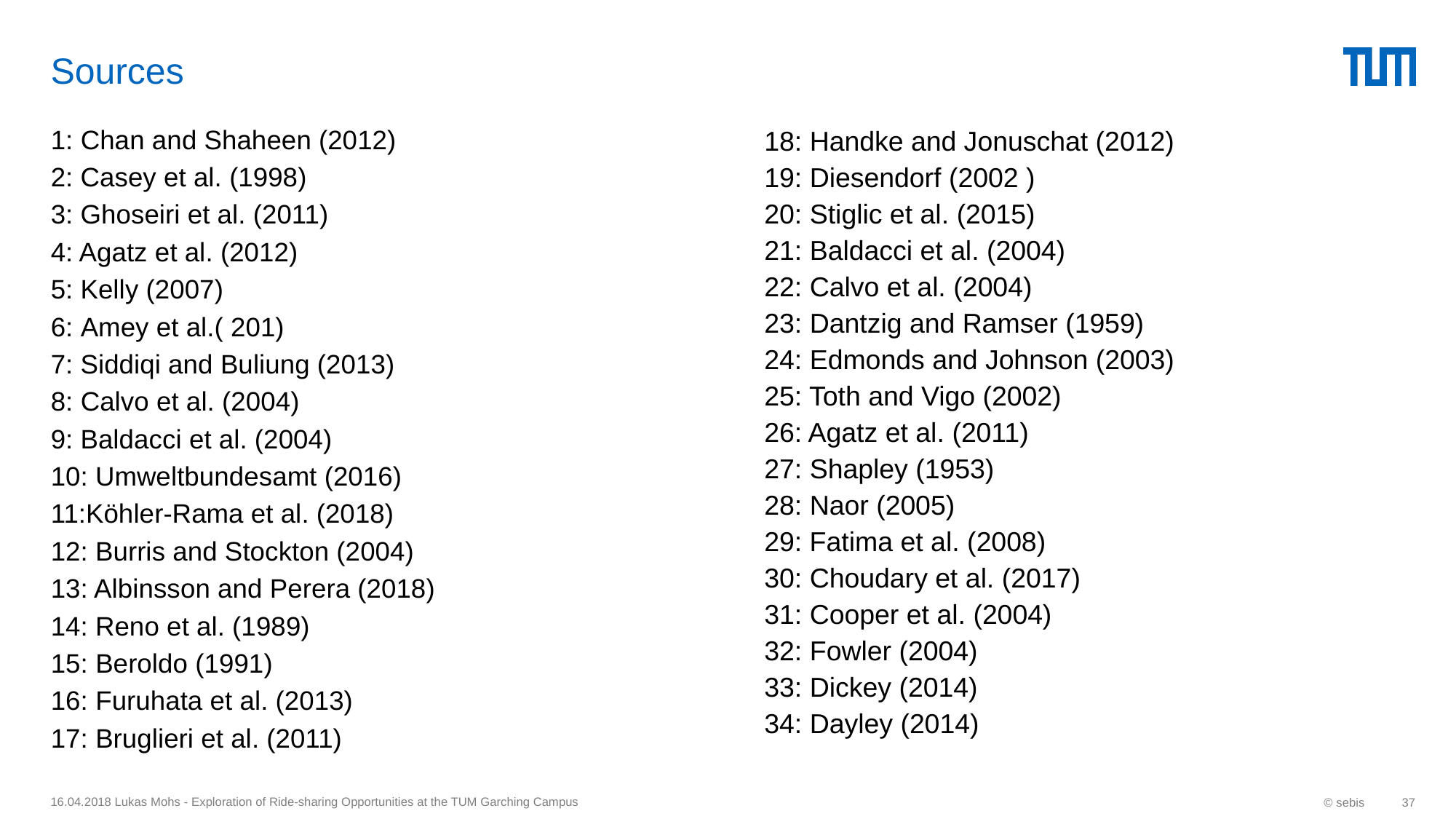

# Sources
1: Chan and Shaheen (2012)
2: Casey et al. (1998)
3: Ghoseiri et al. (2011)
4: Agatz et al. (2012)
5: Kelly (2007)
6: Amey et al.( 201)
7: Siddiqi and Buliung (2013)
8: Calvo et al. (2004)
9: Baldacci et al. (2004)
10: Umweltbundesamt (2016)
11:Köhler-Rama et al. (2018)
12: Burris and Stockton (2004)
13: Albinsson and Perera (2018)
14: Reno et al. (1989)
15: Beroldo (1991)
16: Furuhata et al. (2013)
17: Bruglieri et al. (2011)

18: Handke and Jonuschat (2012)
19: Diesendorf (2002 )
20: Stiglic et al. (2015)
21: Baldacci et al. (2004)
22: Calvo et al. (2004)
23: Dantzig and Ramser (1959)
24: Edmonds and Johnson (2003)
25: Toth and Vigo (2002)
26: Agatz et al. (2011)
27: Shapley (1953)
28: Naor (2005)
29: Fatima et al. (2008)
30: Choudary et al. (2017)
31: Cooper et al. (2004)
32: Fowler (2004)
33: Dickey (2014)
34: Dayley (2014)
16.04.2018 Lukas Mohs - Exploration of Ride-sharing Opportunities at the TUM Garching Campus
© sebis
37